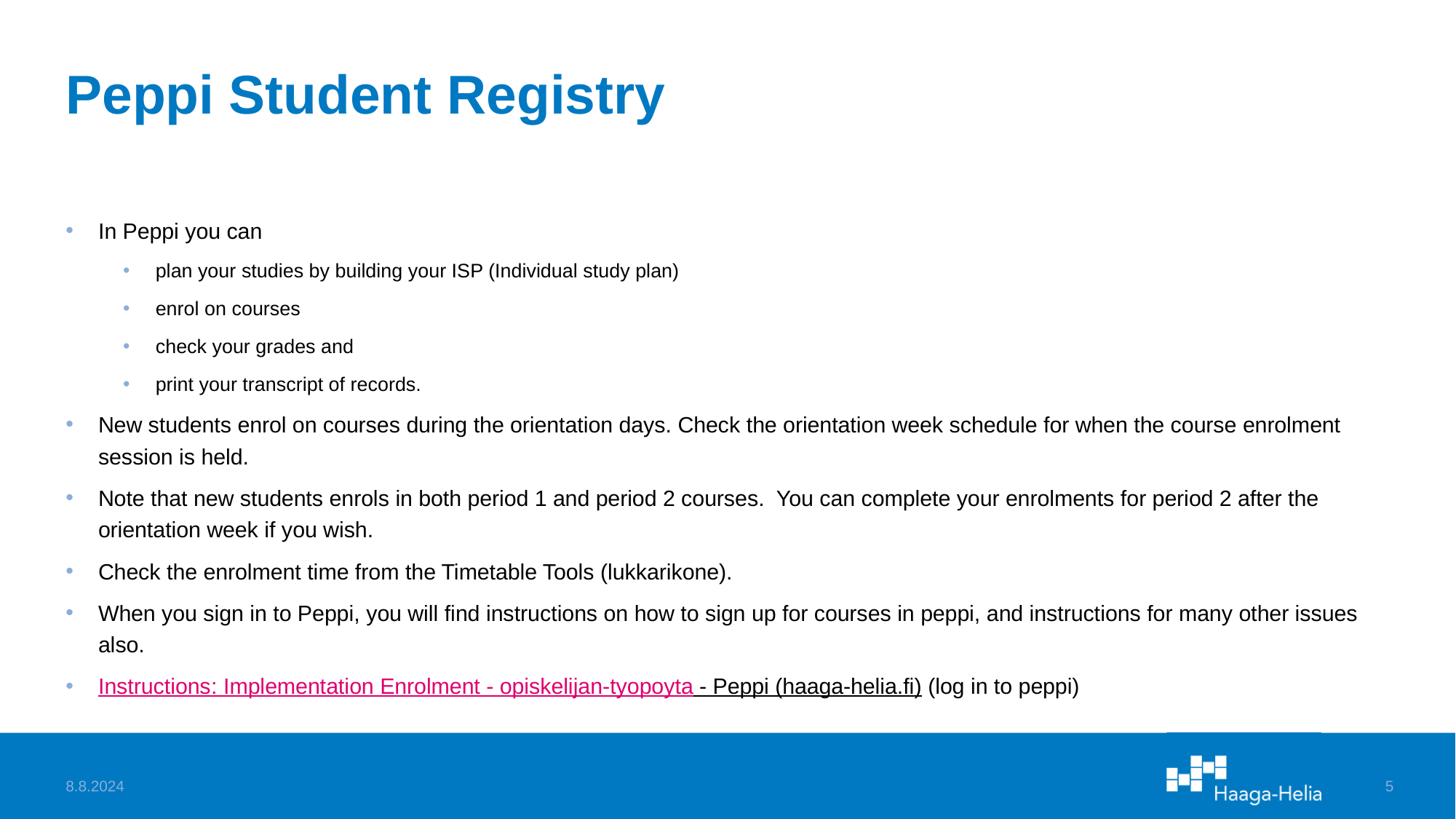

# Peppi Student Registry
In Peppi you can
plan your studies by building your ISP (Individual study plan)
enrol on courses
check your grades and
print your transcript of records.
New students enrol on courses during the orientation days. Check the orientation week schedule for when the course enrolment session is held.
Note that new students enrols in both period 1 and period 2 courses.  You can complete your enrolments for period 2 after the orientation week if you wish.
Check the enrolment time from the Timetable Tools (lukkarikone).
When you sign in to Peppi, you will find instructions on how to sign up for courses in peppi, and instructions for many other issues also.
Instructions: Implementation Enrolment - opiskelijan-tyopoyta - Peppi (haaga-helia.fi) (log in to peppi)

8.8.2024

5